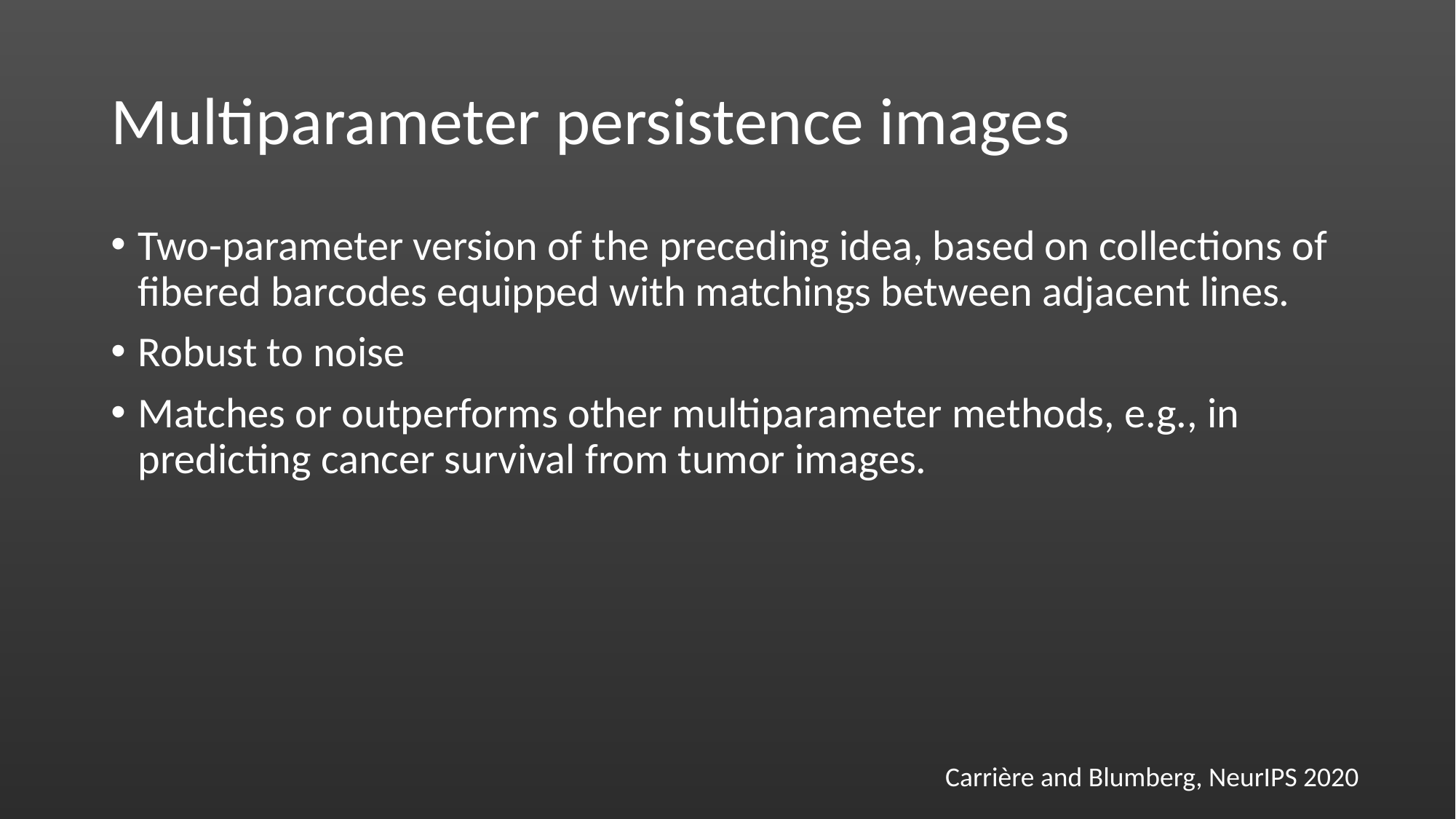

# Multiparameter persistence images
Two-parameter version of the preceding idea, based on collections of fibered barcodes equipped with matchings between adjacent lines.
Robust to noise
Matches or outperforms other multiparameter methods, e.g., in predicting cancer survival from tumor images.

Carrière and Blumberg, NeurIPS 2020